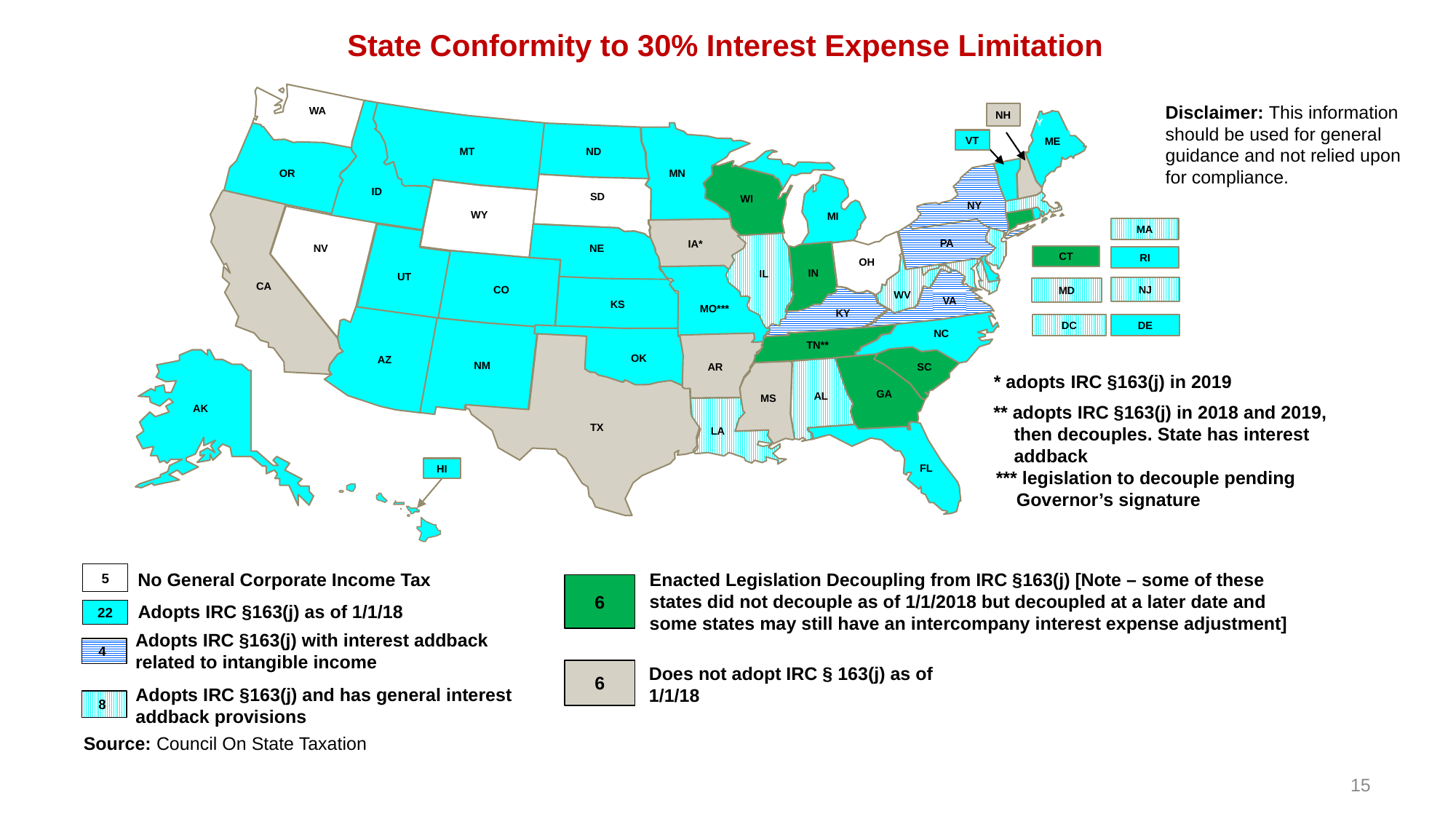

# State Conformity to 30% Interest Expense Limitation

NH
WA
Y

VT
ME
MT
ND

MN
OR

ID
SD
WI

NY
MI

WY

MA

PA
IA*

NV
NE

CT
RI

OH

IN
IL

UT

CA

NJ
MD
CO
WV

VA
KS
MO***
KY

DC
DE

NC

TN**

OK
AZ

NM
AR
SC

GA
AL
MS

AK
TX
LA

FL
HI

Disclaimer: This information should be used for general guidance and not relied upon for compliance.
* adopts IRC §163(j) in 2019
** adopts IRC §163(j) in 2018 and 2019, then decouples. State has interest addback
*** legislation to decouple pending Governor’s signature
5
No General Corporate Income Tax
Enacted Legislation Decoupling from IRC §163(j) [Note – some of these states did not decouple as of 1/1/2018 but decoupled at a later date and some states may still have an intercompany interest expense adjustment]
6
6
Does not adopt IRC § 163(j) as of 1/1/18
Adopts IRC §163(j) as of 1/1/18
22
Adopts IRC §163(j) with interest addback related to intangible income
4
Adopts IRC §163(j) and has general interest addback provisions
8
Source: Council On State Taxation
15